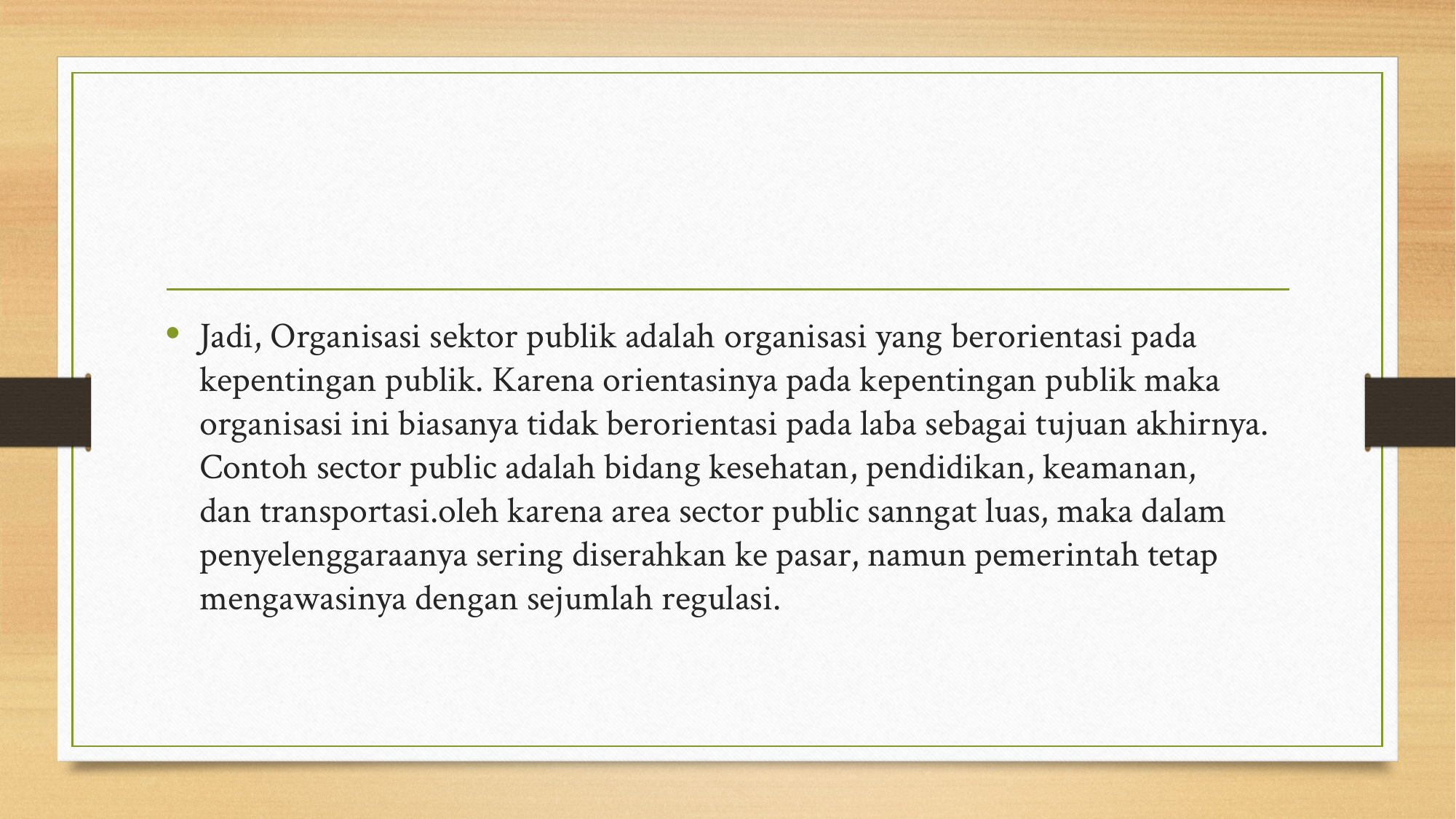

#
Jadi, Organisasi sektor publik adalah organisasi yang berorientasi pada kepentingan publik. Karena orientasinya pada kepentingan publik maka organisasi ini biasanya tidak berorientasi pada laba sebagai tujuan akhirnya. Contoh sector public adalah bidang kesehatan, pendidikan, keamanan, dan transportasi.oleh karena area sector public sanngat luas, maka dalam penyelenggaraanya sering diserahkan ke pasar, namun pemerintah tetap mengawasinya dengan sejumlah regulasi.